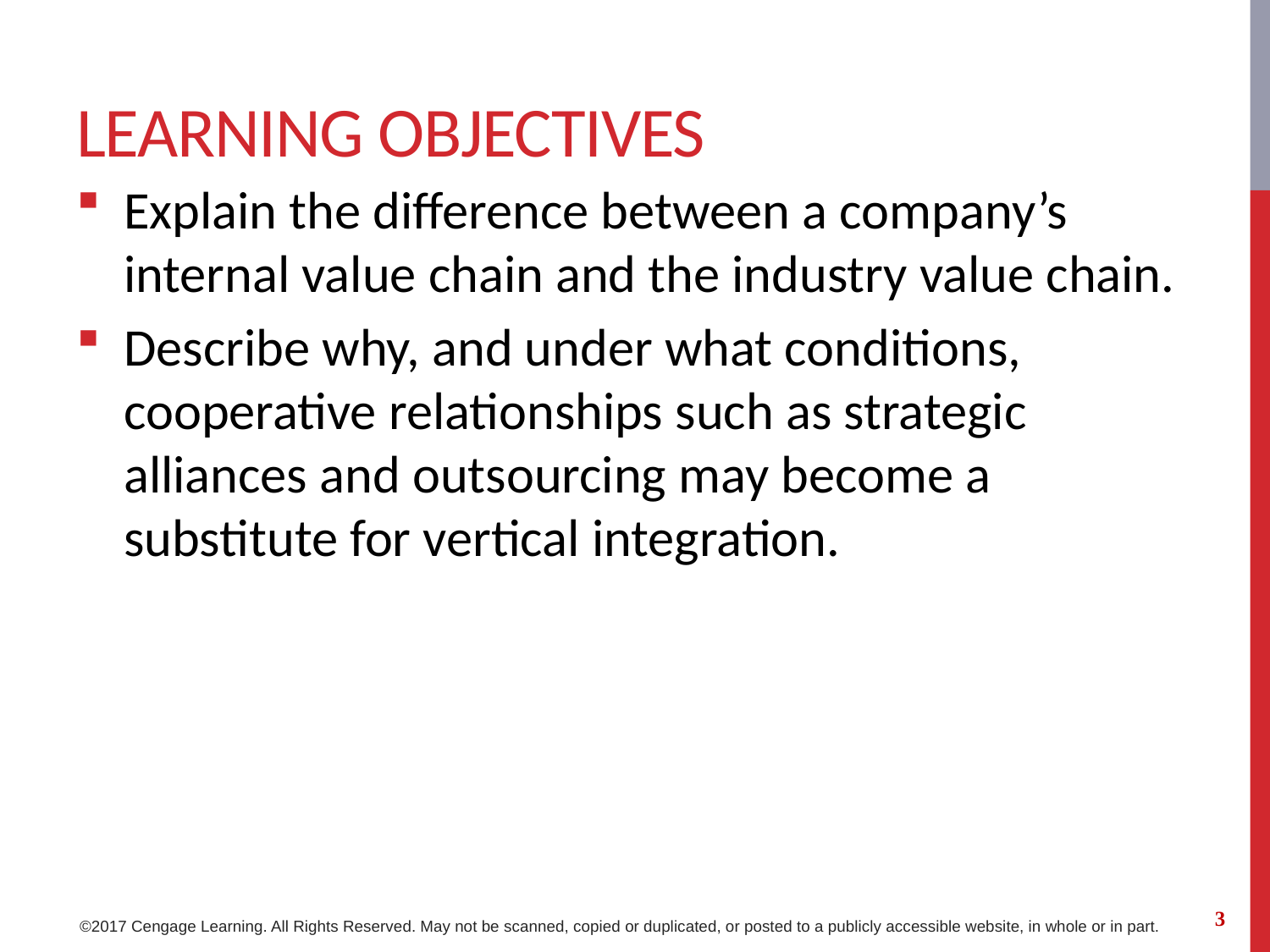

# Learning objectives
Explain the difference between a company’s internal value chain and the industry value chain.
Describe why, and under what conditions, cooperative relationships such as strategic alliances and outsourcing may become a substitute for vertical integration.
3